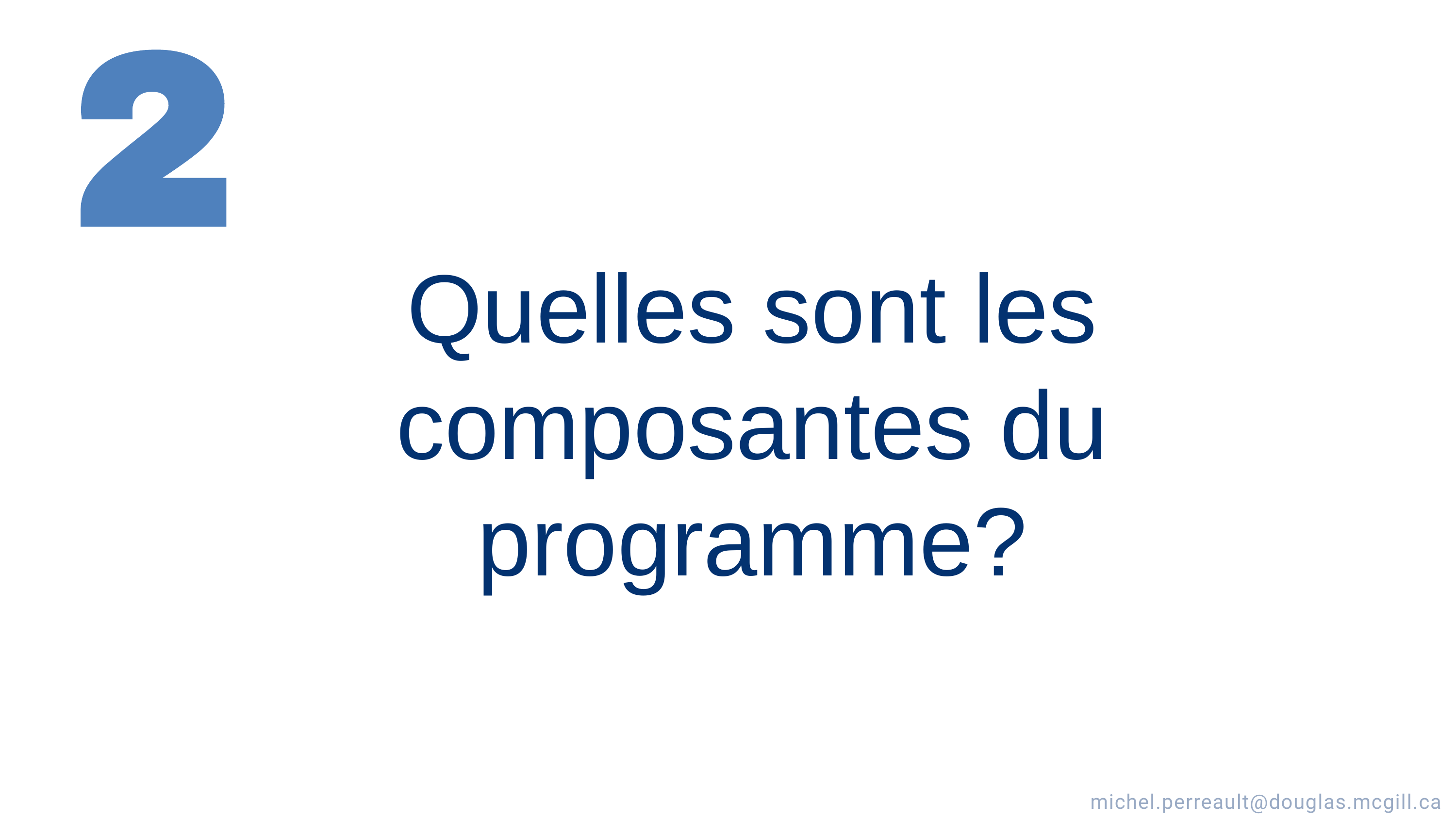

2
Quelles sont les composantes du programme?
michel.perreault@douglas.mcgill.ca